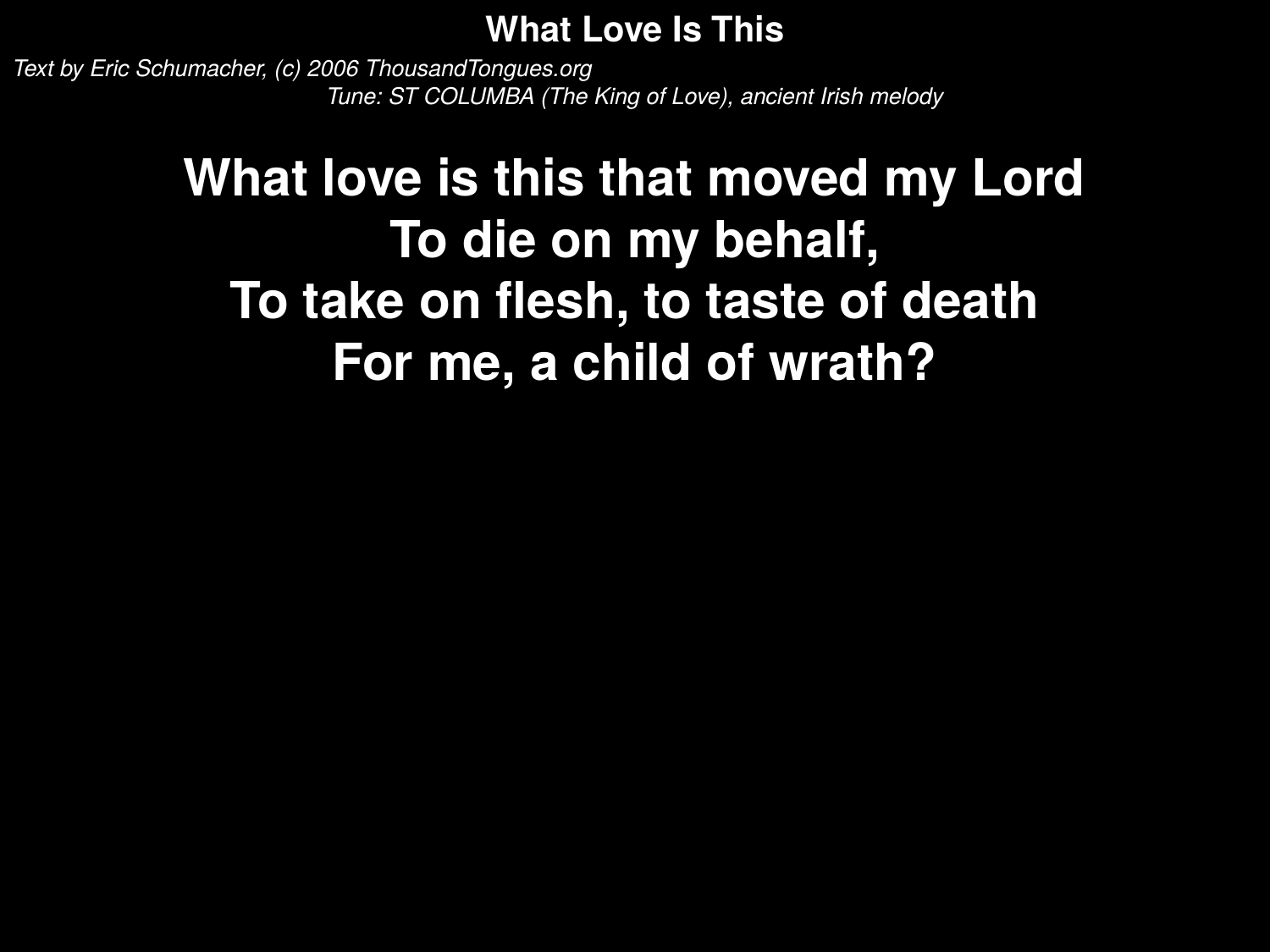

What Love Is This
Text by Eric Schumacher, (c) 2006 ThousandTongues.org
Tune: ST COLUMBA (The King of Love), an­cient Ir­ish mel­o­dy
What love is this that moved my Lord
To die on my behalf,
To take on flesh, to taste of death
For me, a child of wrath?